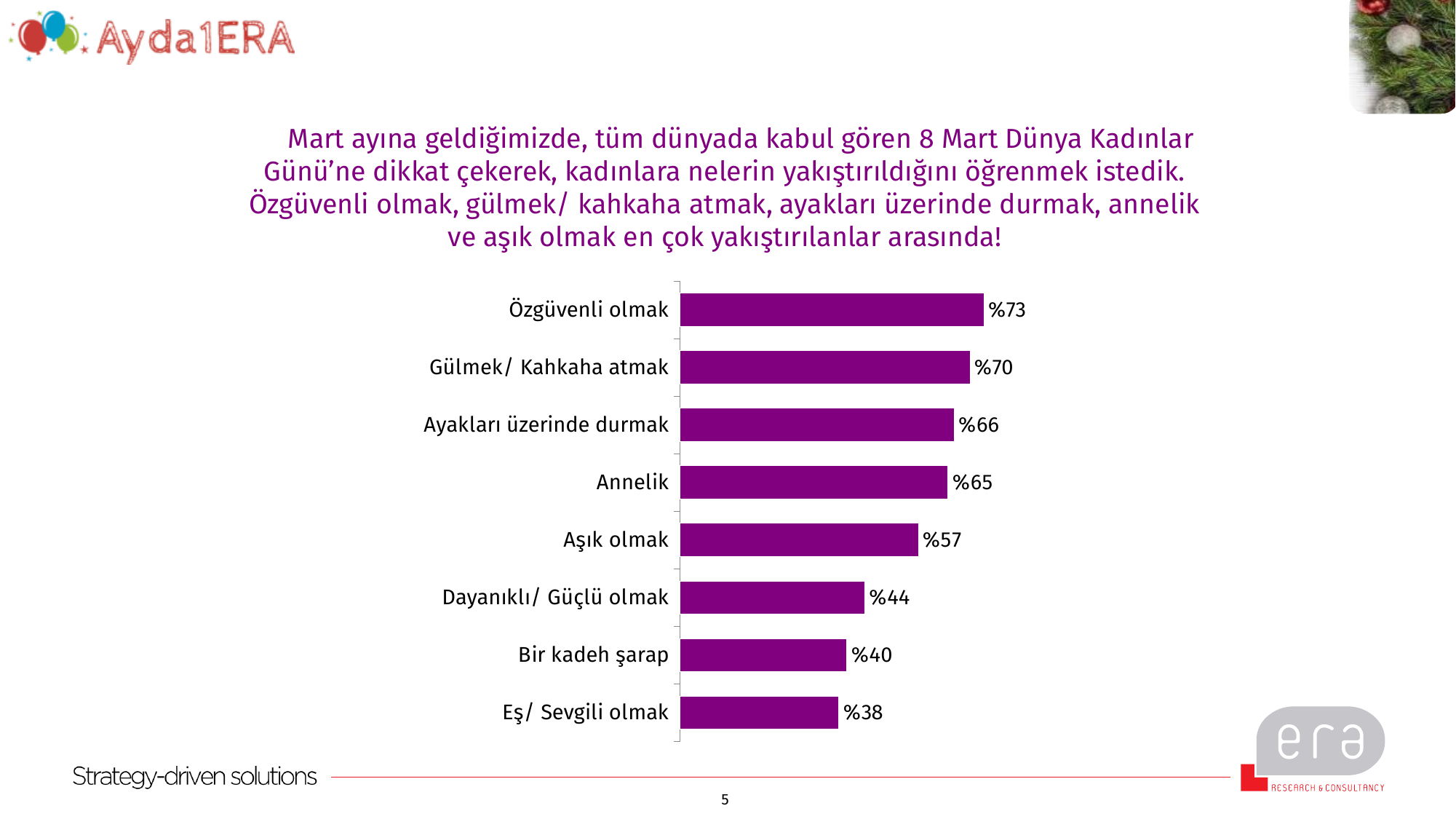

Mart ayına geldiğimizde, tüm dünyada kabul gören 8 Mart Dünya Kadınlar Günü’ne dikkat çekerek, kadınlara nelerin yakıştırıldığını öğrenmek istedik. Özgüvenli olmak, gülmek/ kahkaha atmak, ayakları üzerinde durmak, annelik ve aşık olmak en çok yakıştırılanlar arasında!

### Chart

| Category |  |
|---|---|
| Özgüvenli olmak | 73.20574162679426 |
| Gülmek/ Kahkaha atmak | 69.85645933014354 |
| Ayakları üzerinde durmak | 66.02870813397129 |
| Annelik | 64.5933014354067 |
| Aşık olmak | 57.41626794258373 |
| Dayanıklı/ Güçlü olmak | 44.49760765550239 |
| Bir kadeh şarap | 40.19138755980861 |
| Eş/ Sevgili olmak | 38.27751196172249 |